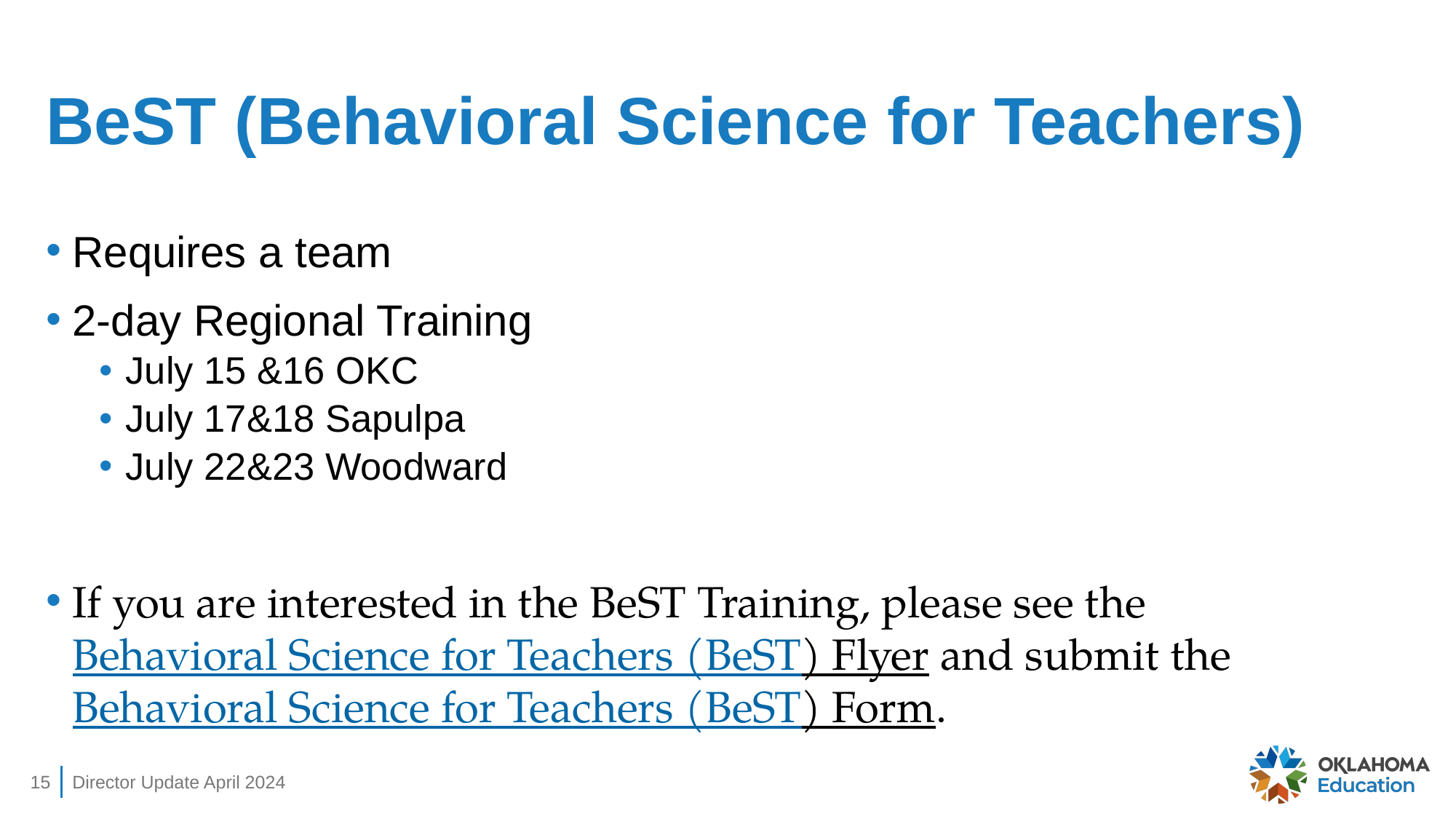

# BeST (Behavioral Science for Teachers)
Requires a team
2-day Regional Training
July 15 &16 OKC
July 17&18 Sapulpa
July 22&23 Woodward

If you are interested in the BeST Training, please see the Behavioral Science for Teachers (BeST) Flyer and submit the Behavioral Science for Teachers (BeST) Form.
15
Director Update April 2024